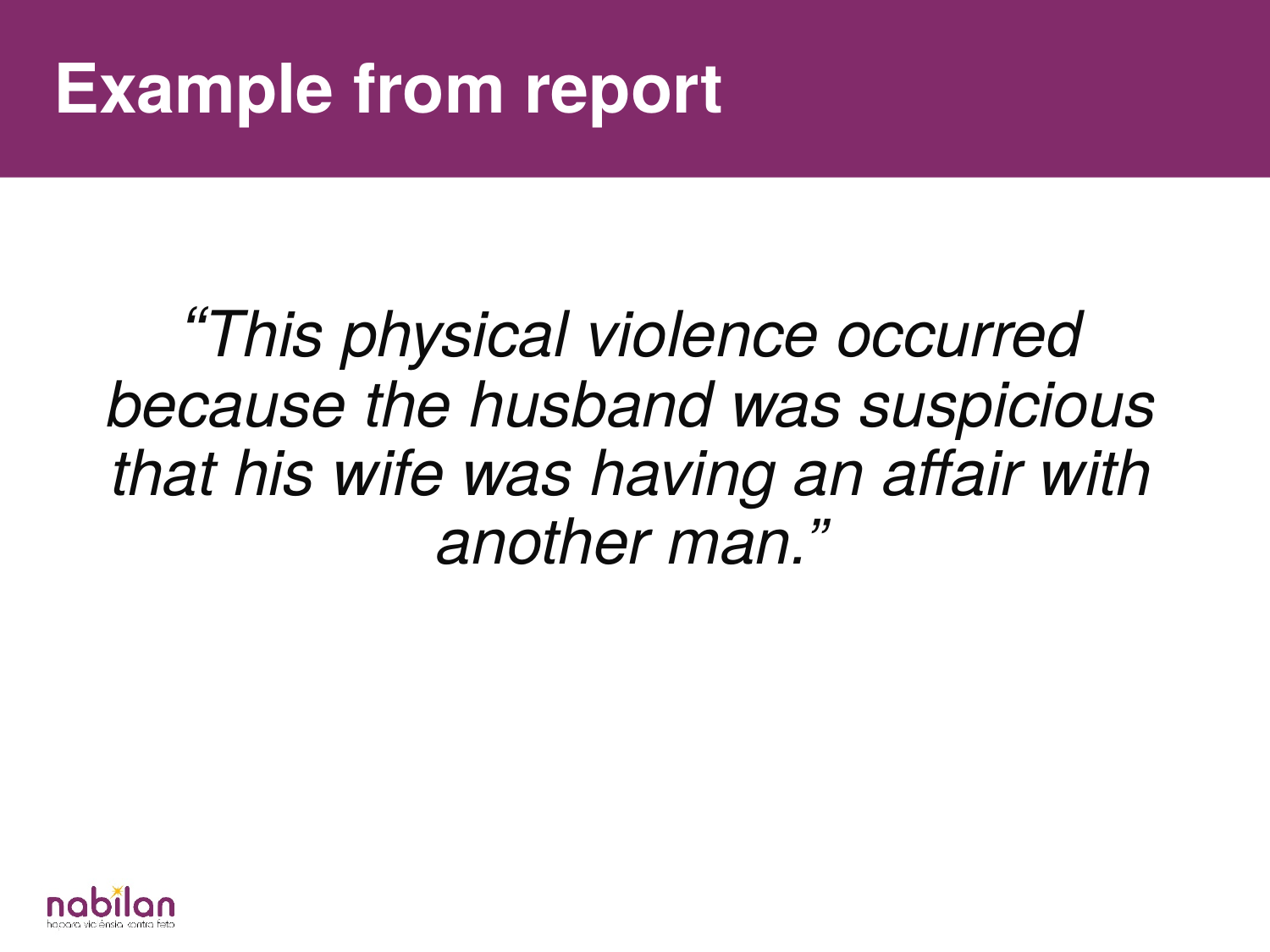

Example from report

“This physical violence occurred because the husband was suspicious that his wife was having an affair with another man.”